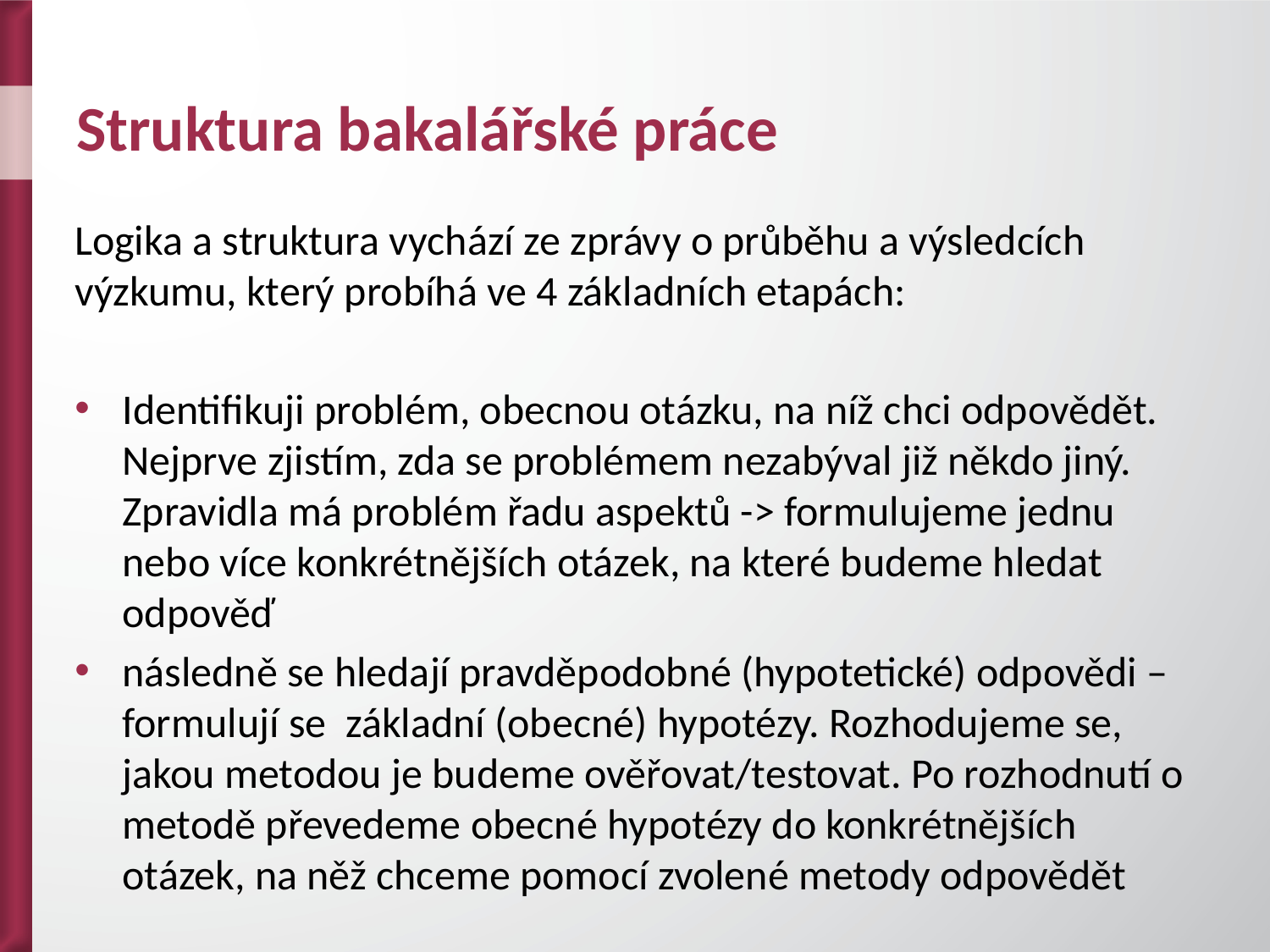

# Struktura bakalářské práce
Logika a struktura vychází ze zprávy o průběhu a výsledcích výzkumu, který probíhá ve 4 základních etapách:

Identifikuji problém, obecnou otázku, na níž chci odpovědět. Nejprve zjistím, zda se problémem nezabýval již někdo jiný. Zpravidla má problém řadu aspektů -> formulujeme jednu nebo více konkrétnějších otázek, na které budeme hledat odpověď
následně se hledají pravděpodobné (hypotetické) odpovědi – formulují se  základní (obecné) hypotézy. Rozhodujeme se, jakou metodou je budeme ověřovat/testovat. Po rozhodnutí o metodě převedeme obecné hypotézy do konkrétnějších otázek, na něž chceme pomocí zvolené metody odpovědět